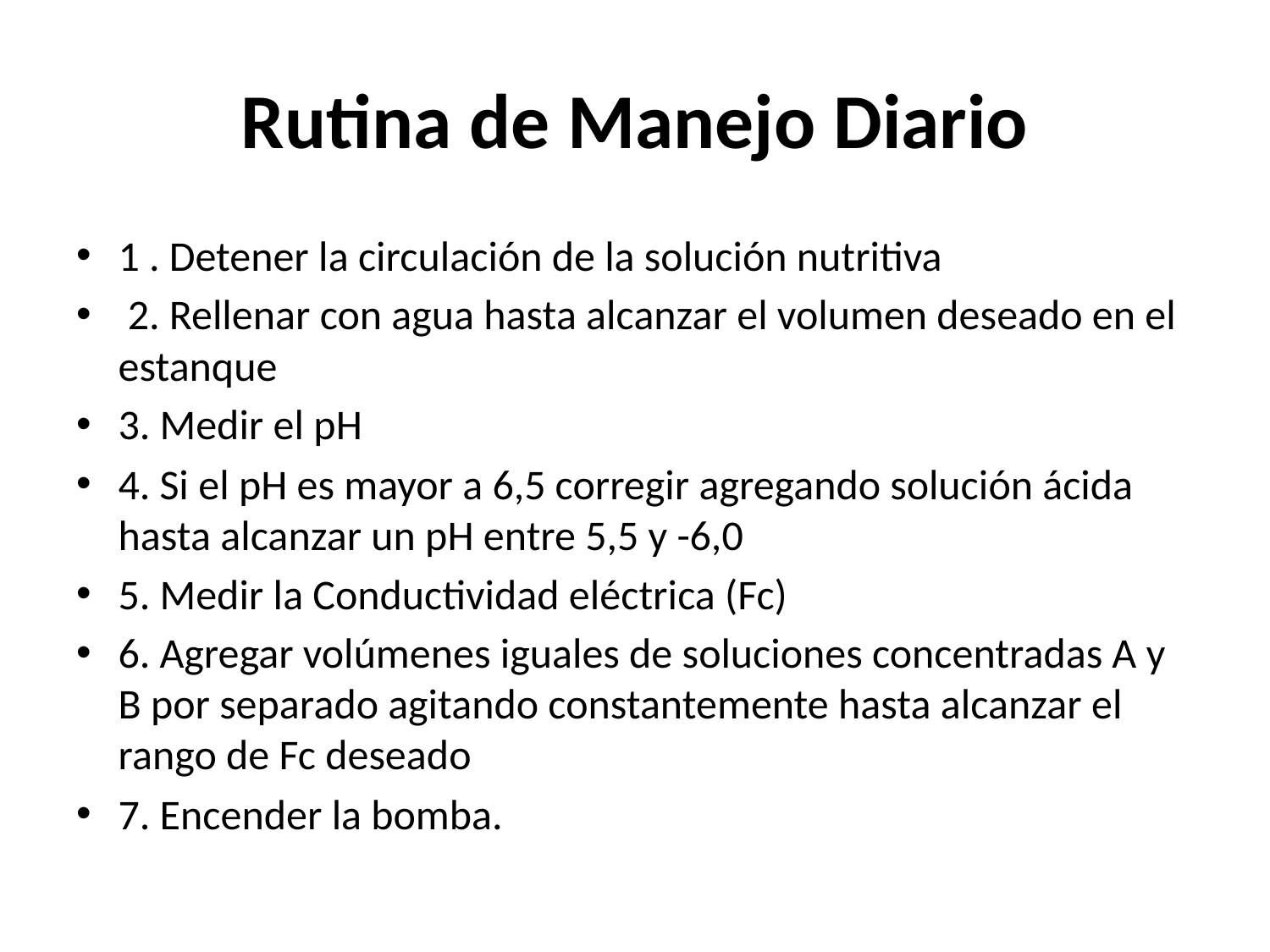

# Rutina de Manejo Diario
1 . Detener la circulación de la solución nutritiva
 2. Rellenar con agua hasta alcanzar el volumen deseado en el estanque
3. Medir el pH
4. Si el pH es mayor a 6,5 corregir agregando solución ácida hasta alcanzar un pH entre 5,5 y -6,0
5. Medir la Conductividad eléctrica (Fc)
6. Agregar volúmenes iguales de soluciones concentradas A y B por separado agitando constantemente hasta alcanzar el rango de Fc deseado
7. Encender la bomba.